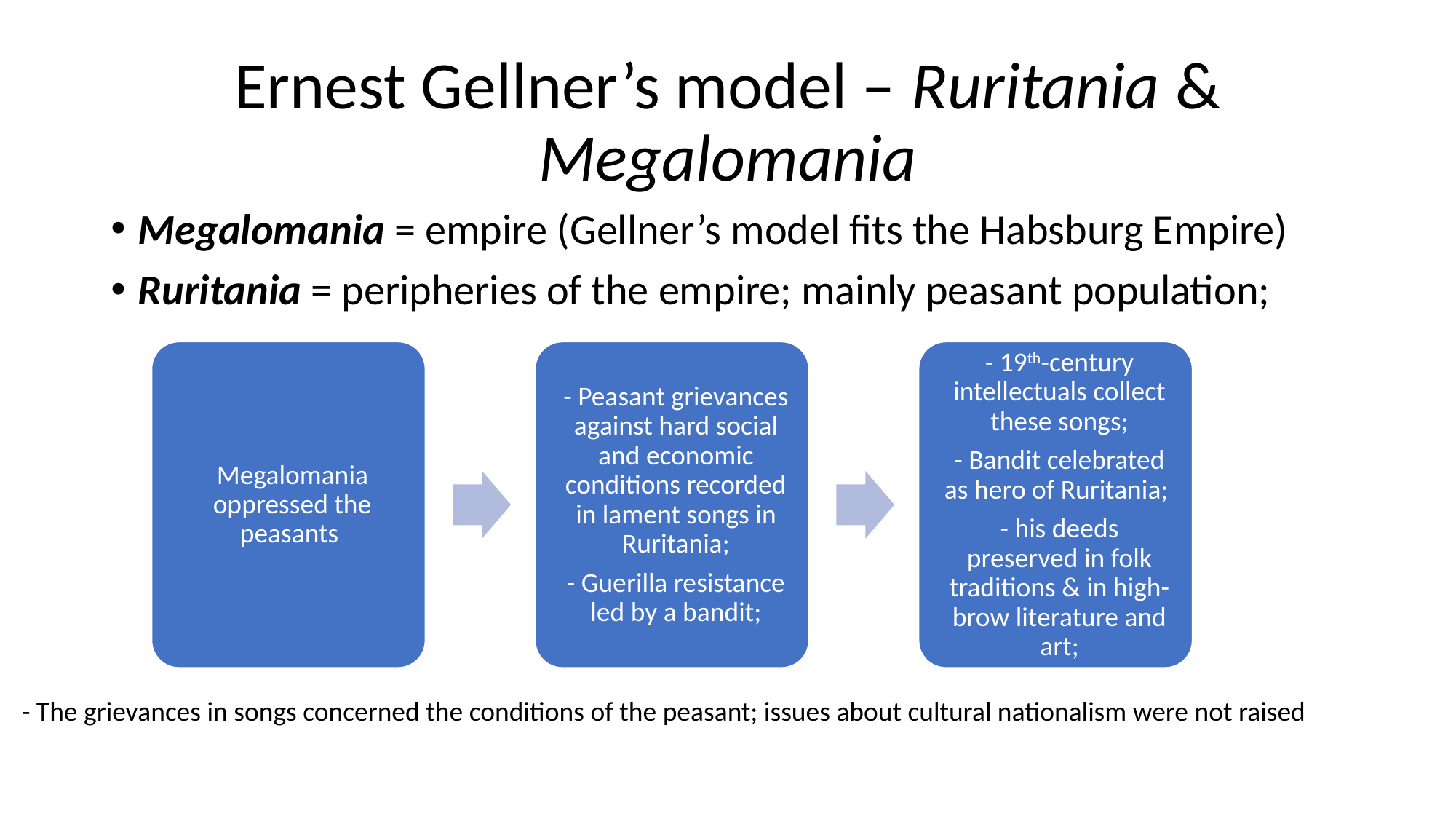

# Ernest Gellner’s model – Ruritania & Megalomania
Megalomania = empire (Gellner’s model fits the Habsburg Empire)
Ruritania = peripheries of the empire; mainly peasant population;

Megalomania oppressed the peasants

- Peasant grievances against hard social and economic conditions recorded in lament songs in Ruritania;
- Guerilla resistance led by a bandit;

- 19th-century intellectuals collect these songs;
- Bandit celebrated as hero of Ruritania;
- his deeds preserved in folk traditions & in high-brow literature and art;
- The grievances in songs concerned the conditions of the peasant; issues about cultural nationalism were not raised